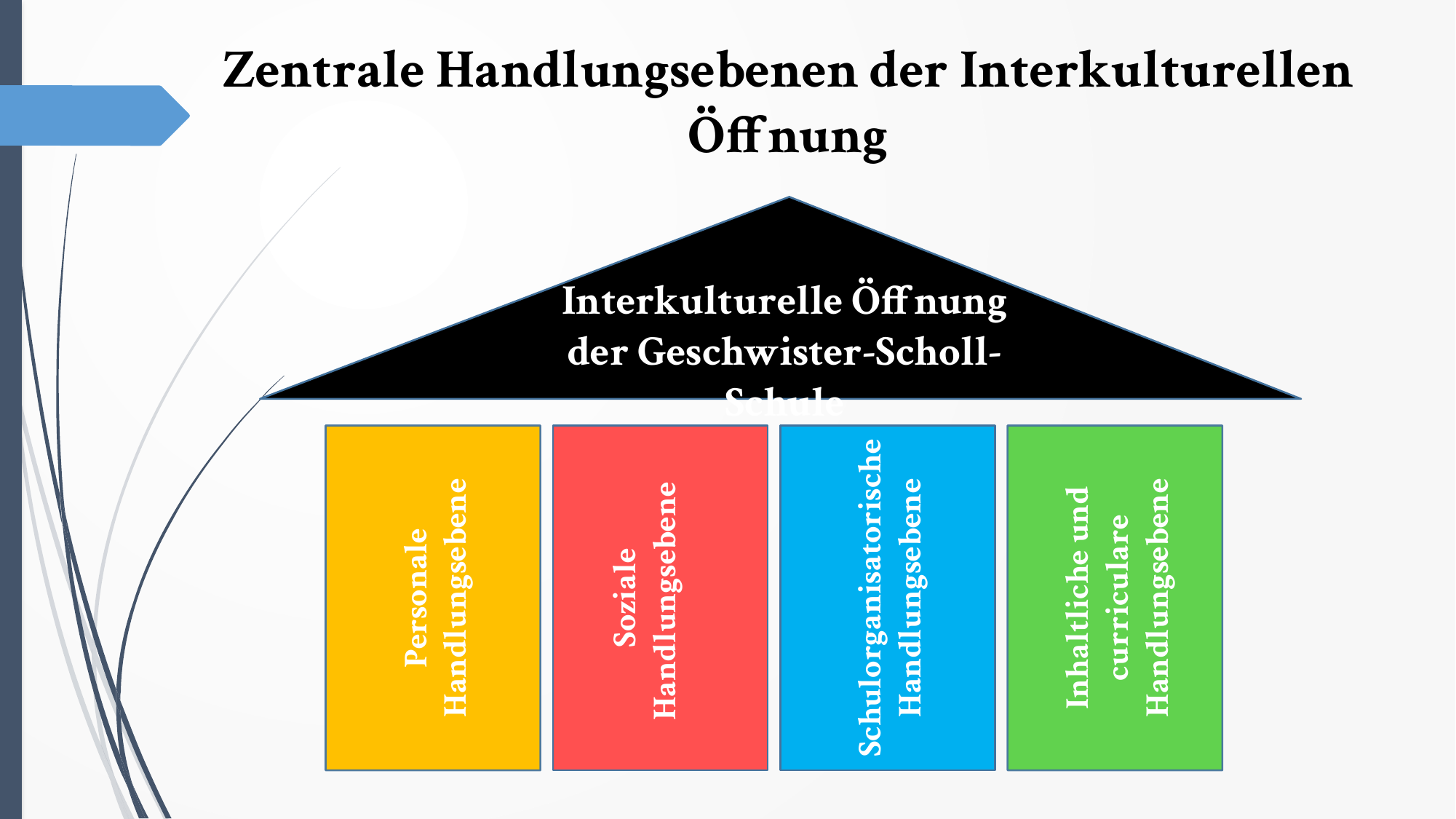

Zentrale Handlungsebenen der Interkulturellen Öffnung
Interkulturelle Öffnung der Geschwister-Scholl-Schule
Personale Handlungsebene
Soziale Handlungsebene

Schulorganisatorische Handlungsebene
Inhaltliche und curriculare Handlungsebene